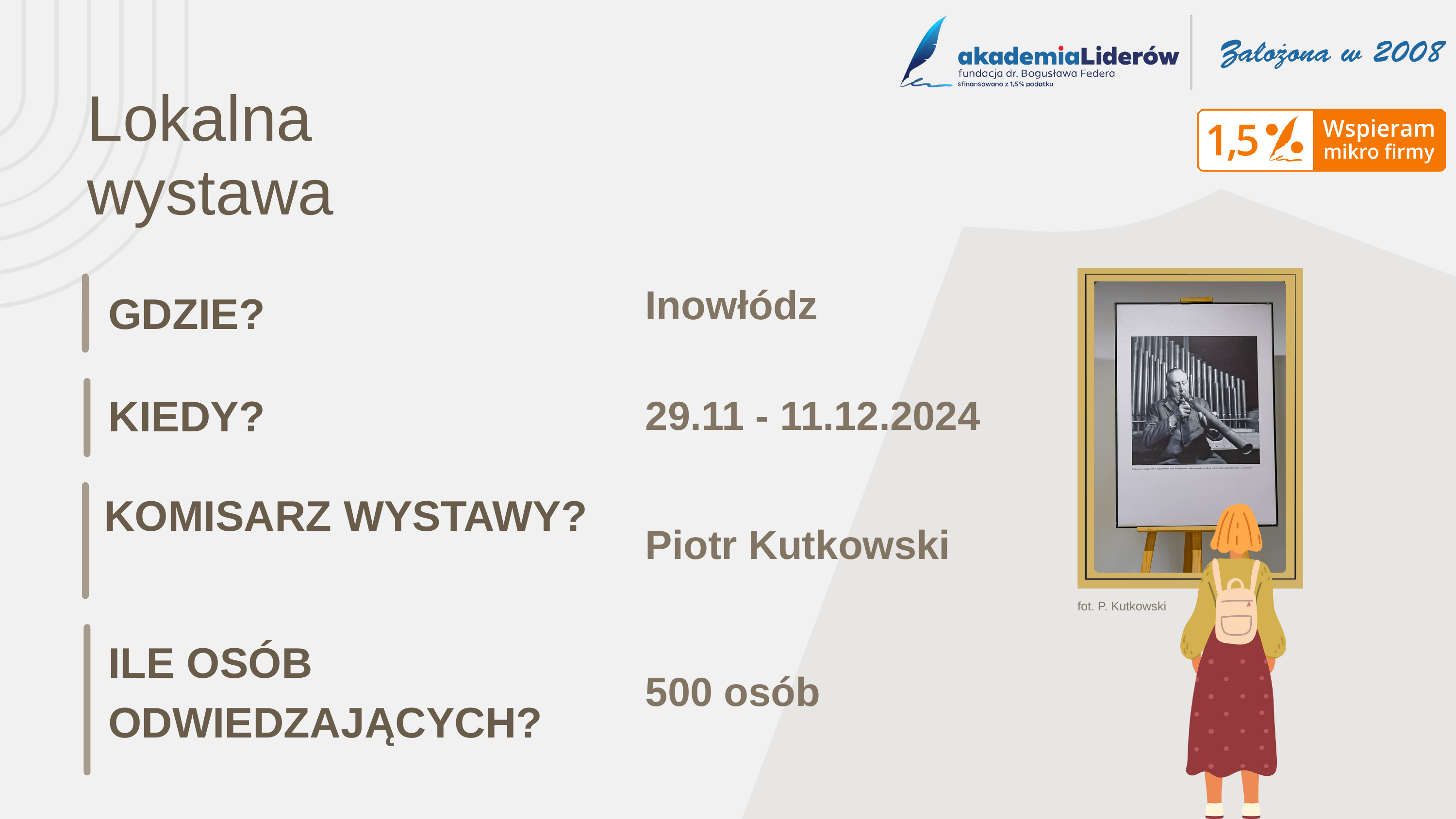

Lokalna wystawa

Inowłódz

GDZIE?

KIEDY?

29.11 - 11.12.2024
KOMISARZ WYSTAWY?

Piotr Kutkowski
fot. P. Kutkowski
ILE OSÓB
ODWIEDZAJĄCYCH?

500 osób